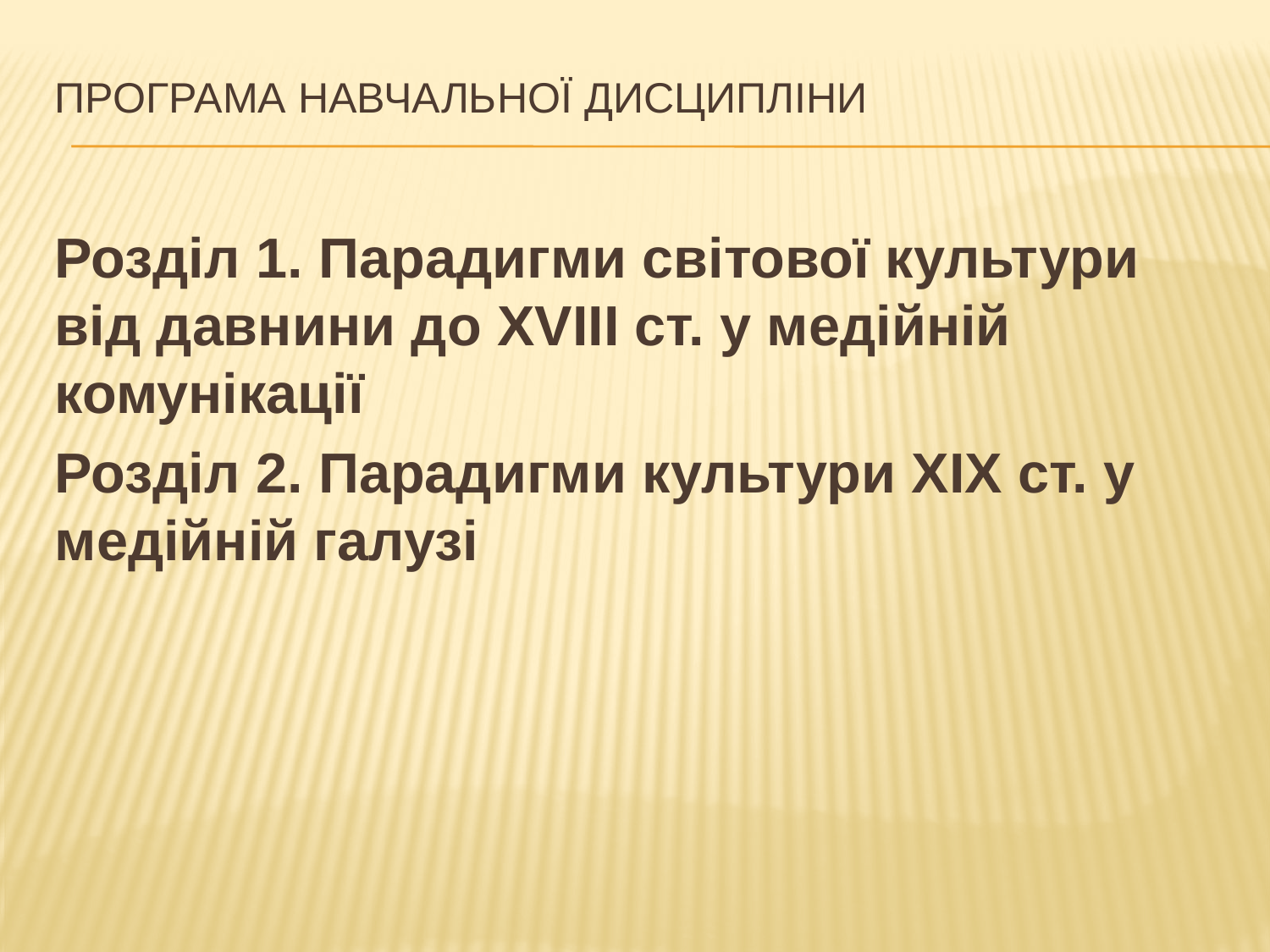

# Програма навчальної дисципліни
Розділ 1. Парадигми світової культури від давнини до XVIII ст. у медійній комунікації
Розділ 2. Парадигми культури ХІХ ст. у медійній галузі